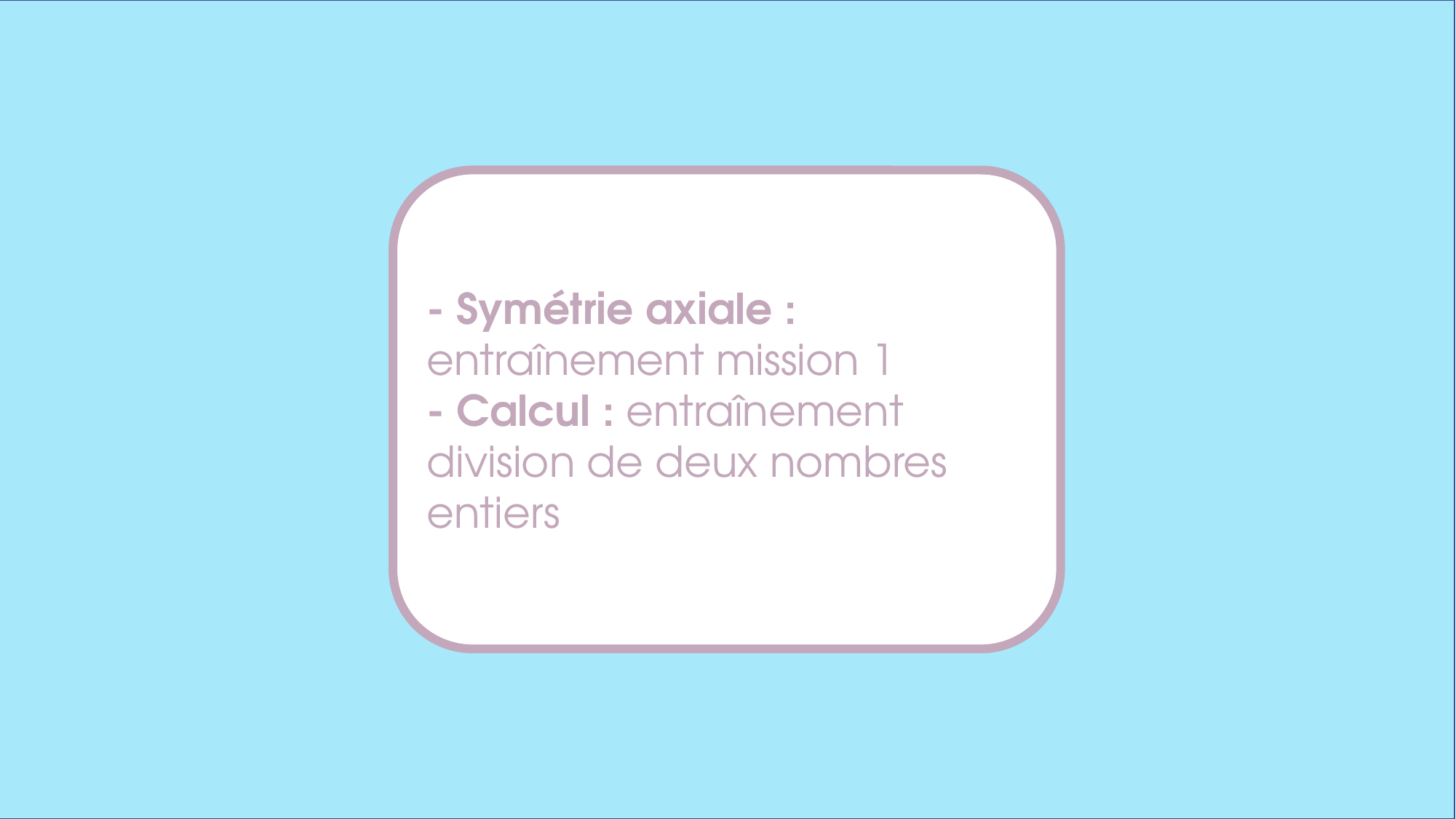

- Symétrie axiale : entraînement mission 1
- Calcul : entraînement division de deux nombres entiers
www.maitresseherisson.com